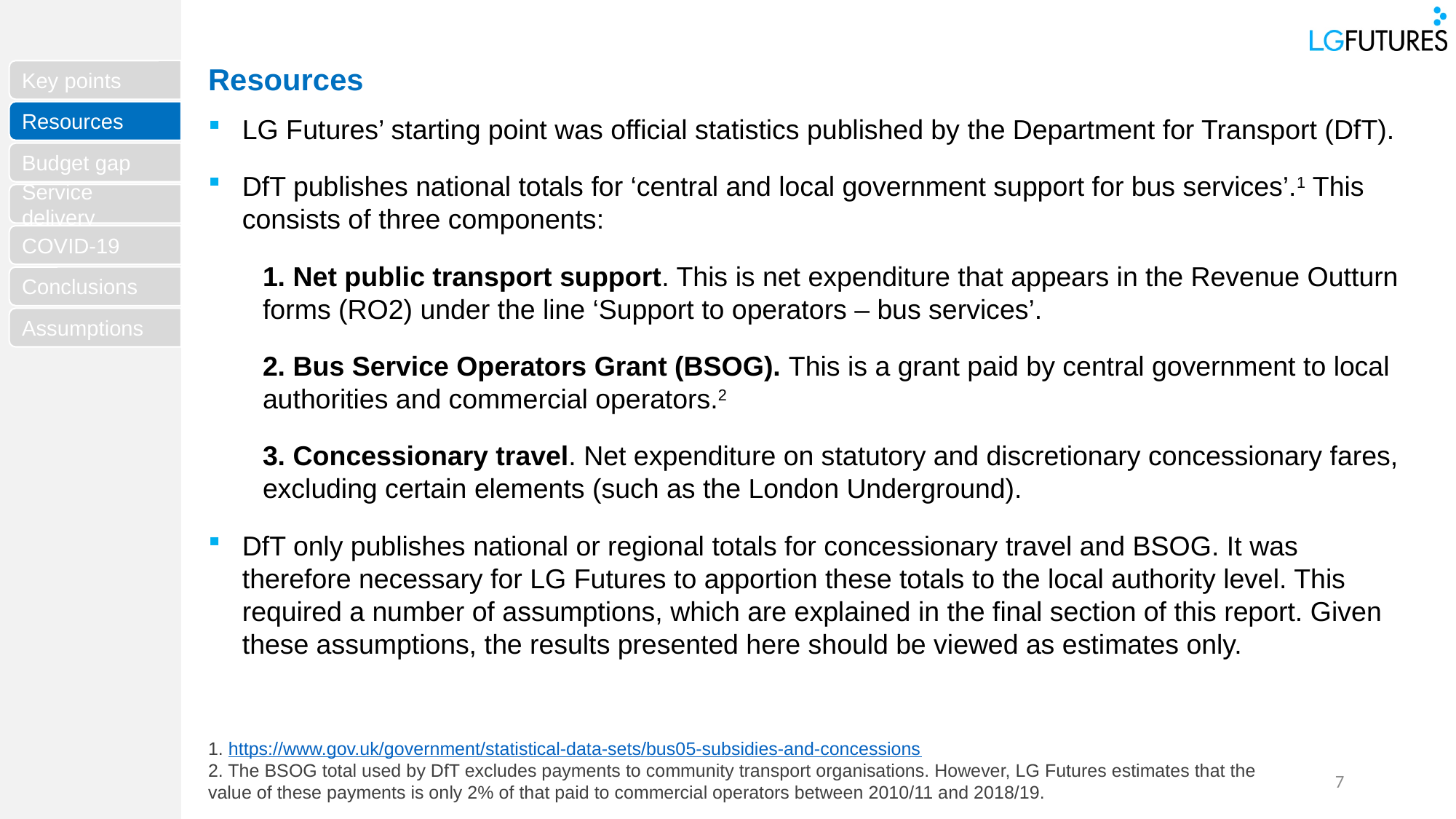

Resources
Resources
LG Futures’ starting point was official statistics published by the Department for Transport (DfT).
DfT publishes national totals for ‘central and local government support for bus services’.1 This consists of three components:
1. Net public transport support. This is net expenditure that appears in the Revenue Outturn forms (RO2) under the line ‘Support to operators – bus services’.
2. Bus Service Operators Grant (BSOG). This is a grant paid by central government to local authorities and commercial operators.2
3. Concessionary travel. Net expenditure on statutory and discretionary concessionary fares, excluding certain elements (such as the London Underground).
DfT only publishes national or regional totals for concessionary travel and BSOG. It was therefore necessary for LG Futures to apportion these totals to the local authority level. This required a number of assumptions, which are explained in the final section of this report. Given these assumptions, the results presented here should be viewed as estimates only.
1. https://www.gov.uk/government/statistical-data-sets/bus05-subsidies-and-concessions
2. The BSOG total used by DfT excludes payments to community transport organisations. However, LG Futures estimates that the value of these payments is only 2% of that paid to commercial operators between 2010/11 and 2018/19.
7